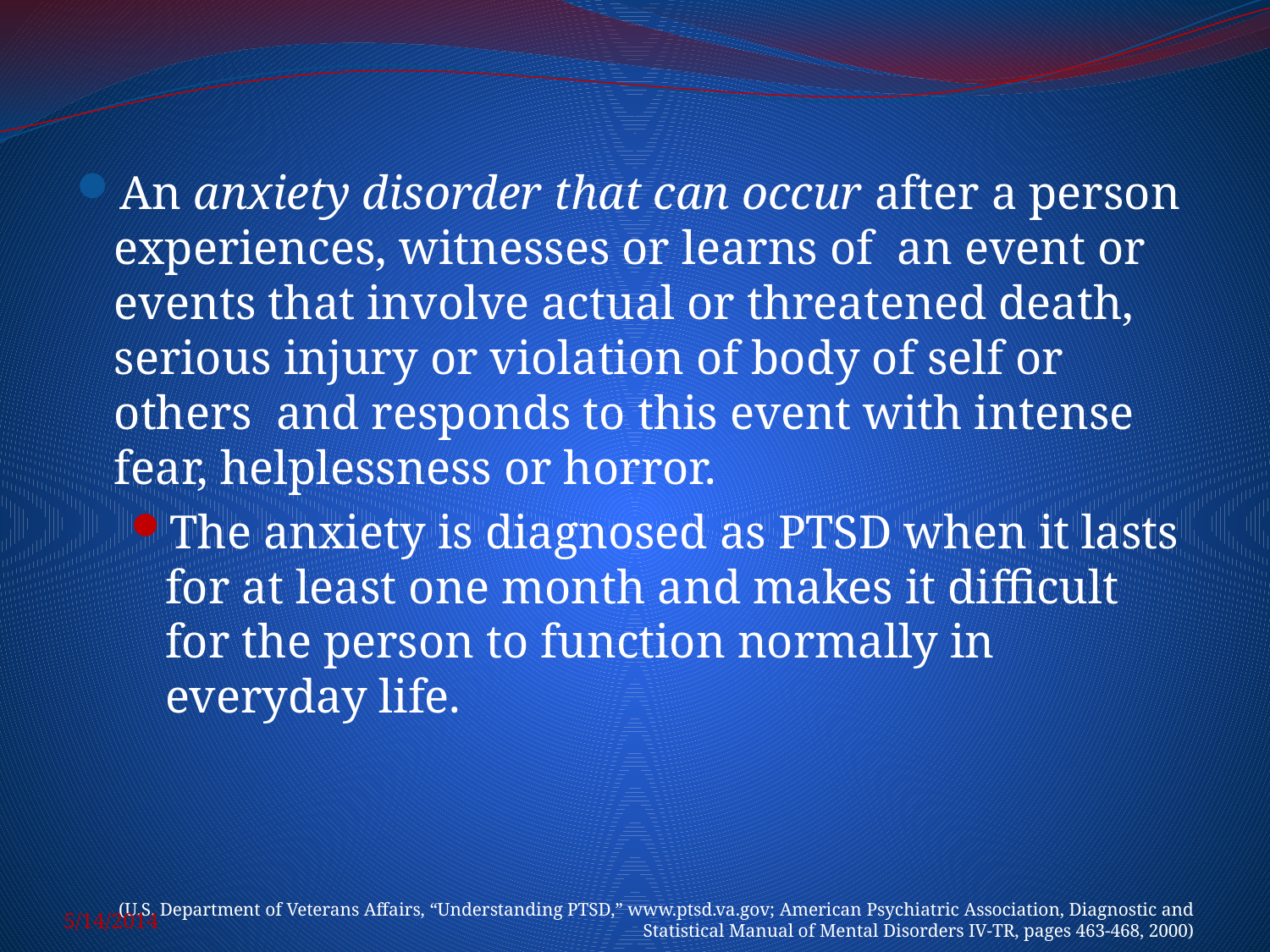

# An anxiety disorder that can occur after a person experiences, witnesses or learns of  an event or events that involve actual or threatened death, serious injury or violation of body of self or others  and responds to this event with intense fear, helplessness or horror.
The anxiety is diagnosed as PTSD when it lasts for at least one month and makes it difficult for the person to function normally in everyday life.

(U.S. Department of Veterans Affairs, “Understanding PTSD,” www.ptsd.va.gov; American Psychiatric Association, Diagnostic and Statistical Manual of Mental Disorders IV-TR, pages 463-468, 2000)

5/14/2014